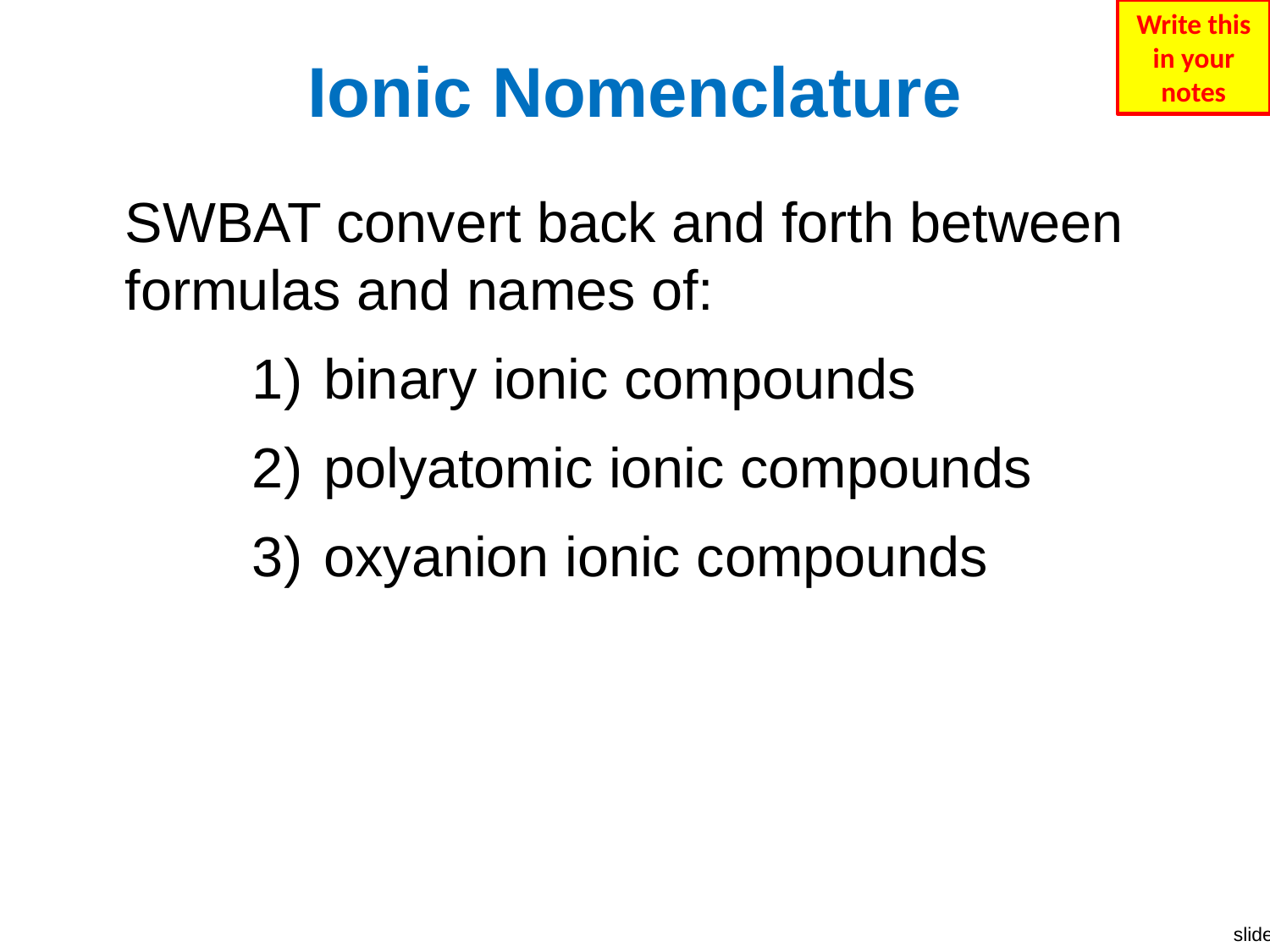

Write this in your notes
# Ionic Nomenclature
SWBAT convert back and forth between formulas and names of:
binary ionic compounds
polyatomic ionic compounds
oxyanion ionic compounds